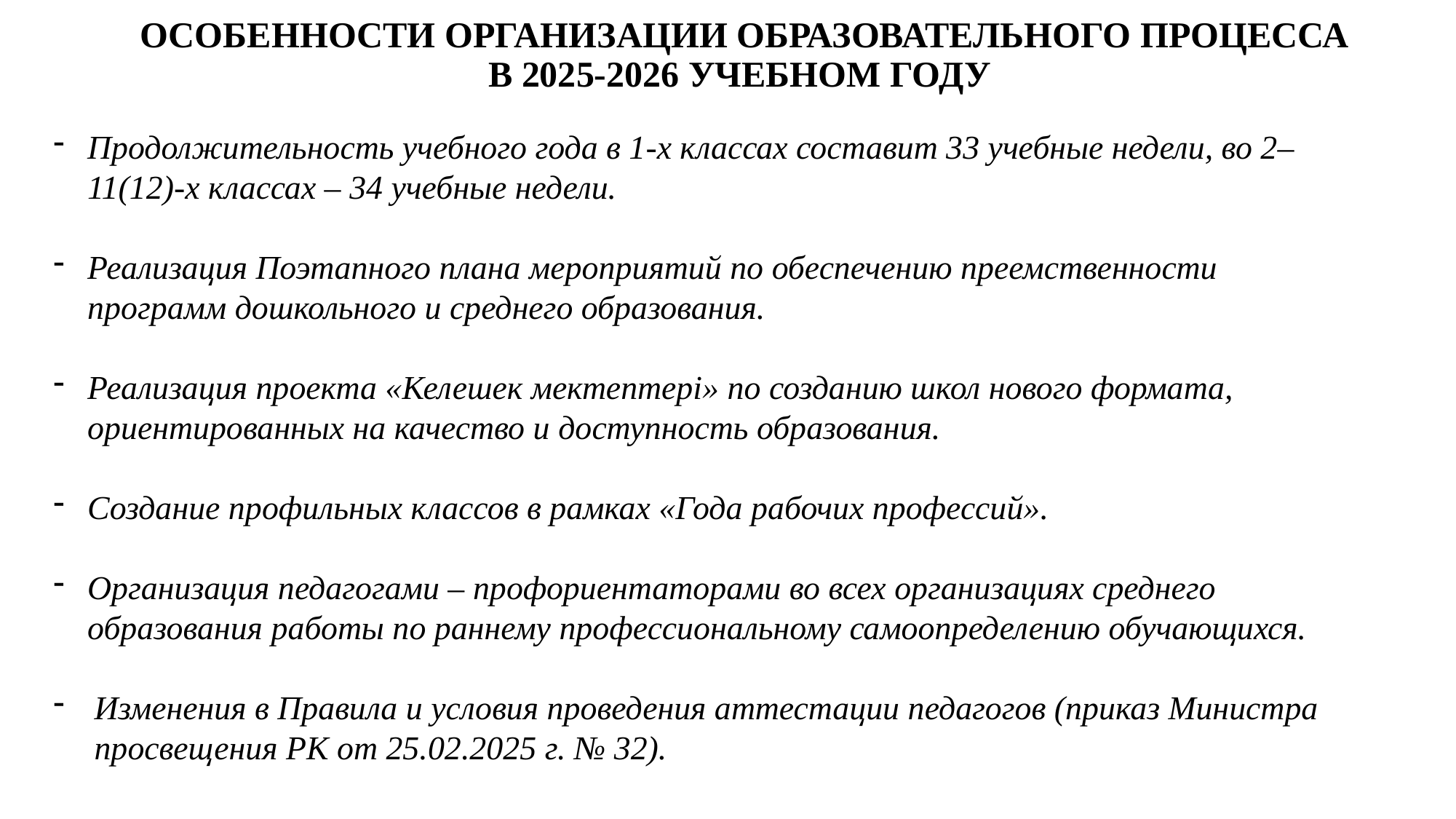

# ОСОБЕННОСТИ ОРГАНИЗАЦИИ ОБРАЗОВАТЕЛЬНОГО ПРОЦЕССА В 2025-2026 УЧЕБНОМ ГОДУ
Продолжительность учебного года в 1-х классах составит 33 учебные недели, во 2–11(12)-х классах – 34 учебные недели.

Реализация Поэтапного плана мероприятий по обеспечению преемственности программ дошкольного и среднего образования.

Реализация проекта «Келешек мектептері» по созданию школ нового формата, ориентированных на качество и доступность образования.

Создание профильных классов в рамках «Года рабочих профессий».

Организация педагогами – профориентаторами во всех организациях среднего образования работы по раннему профессиональному самоопределению обучающихся.

Изменения в Правила и условия проведения аттестации педагогов (приказ Министра просвещения РК от 25.02.2025 г. № 32).